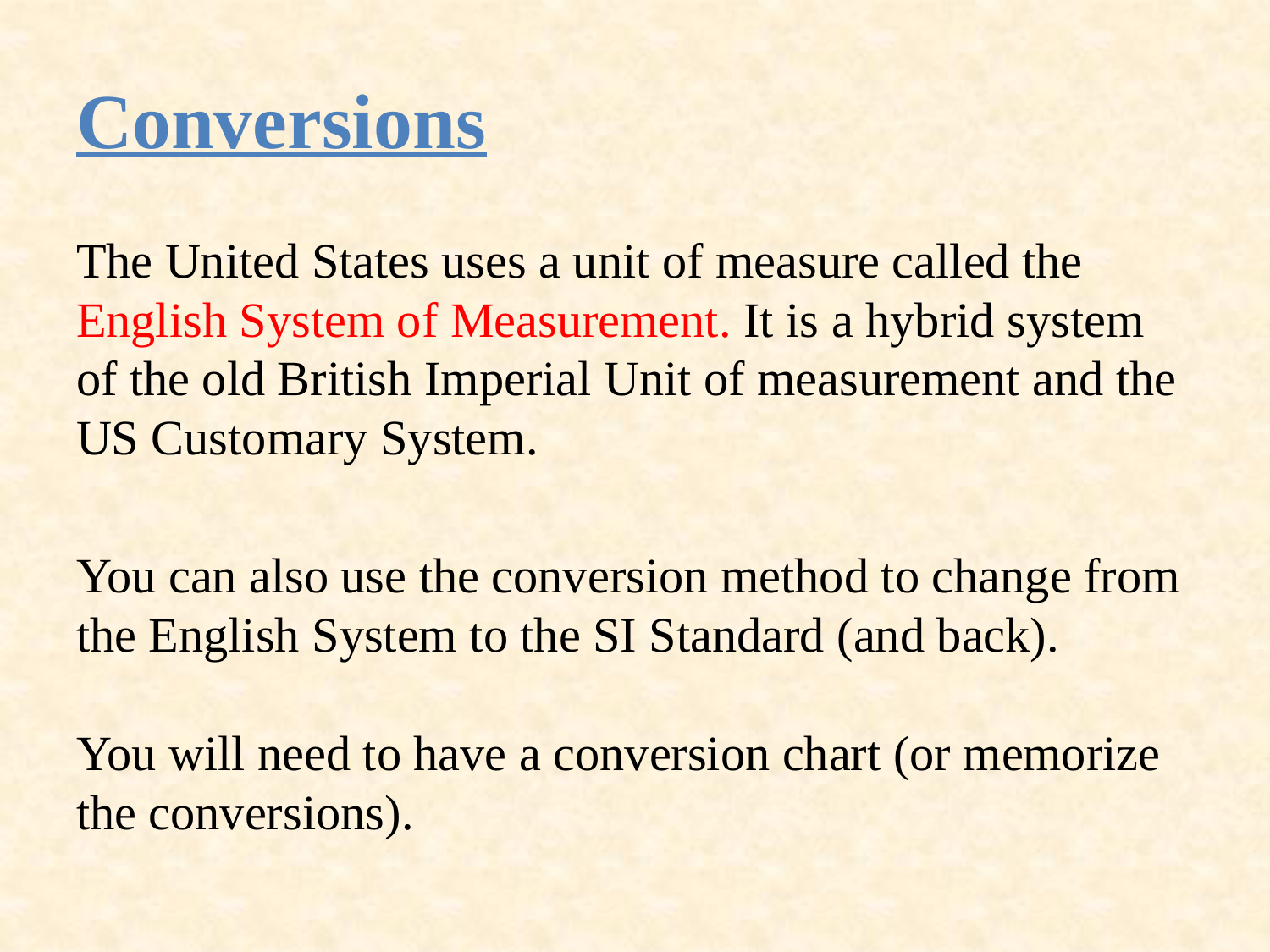

# Conversions
The United States uses a unit of measure called the English System of Measurement. It is a hybrid system of the old British Imperial Unit of measurement and the US Customary System.

You can also use the conversion method to change from the English System to the SI Standard (and back).

You will need to have a conversion chart (or memorize the conversions).